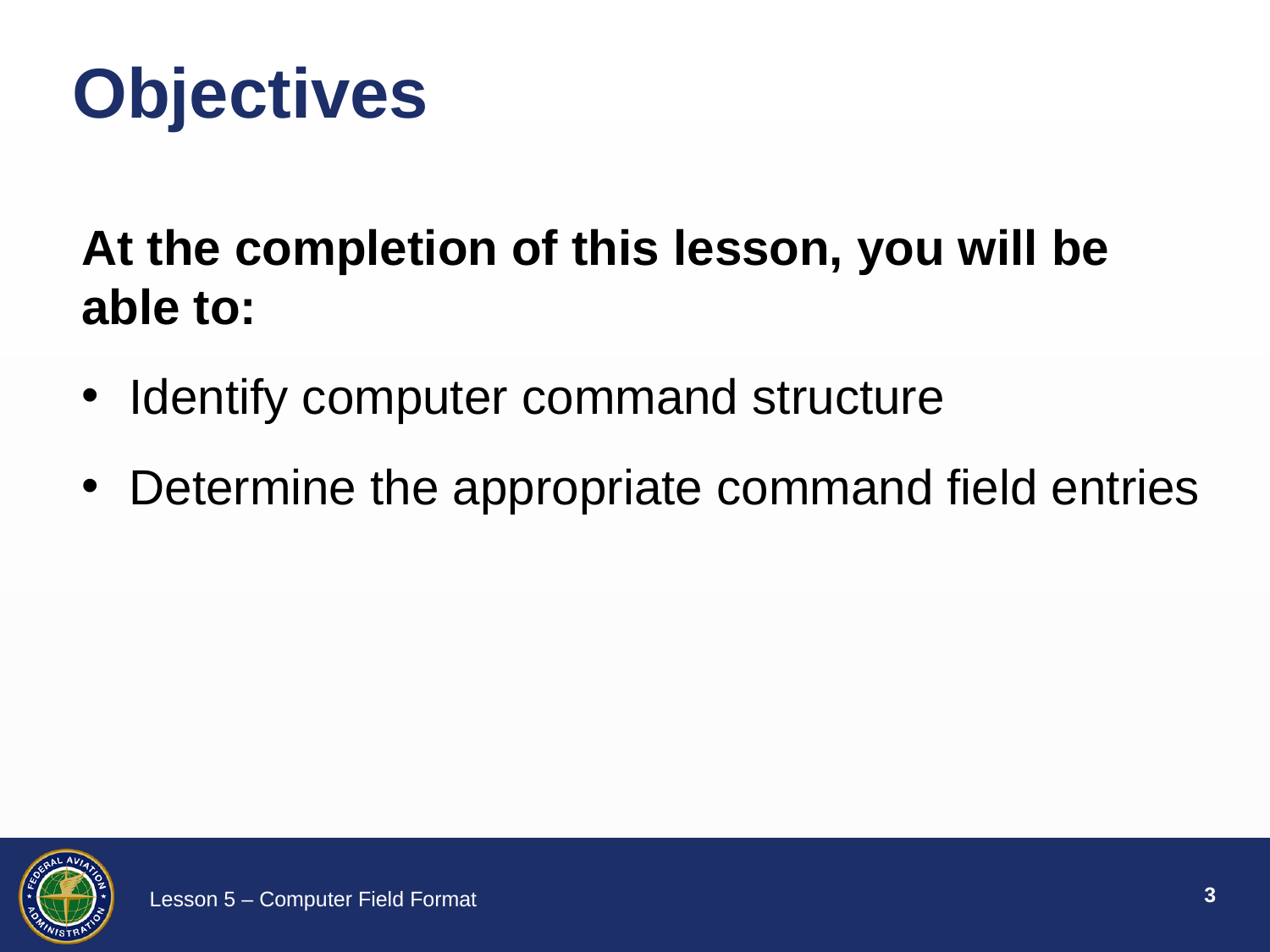

# Objectives
At the completion of this lesson, you will be able to:
Identify computer command structure
Determine the appropriate command field entries